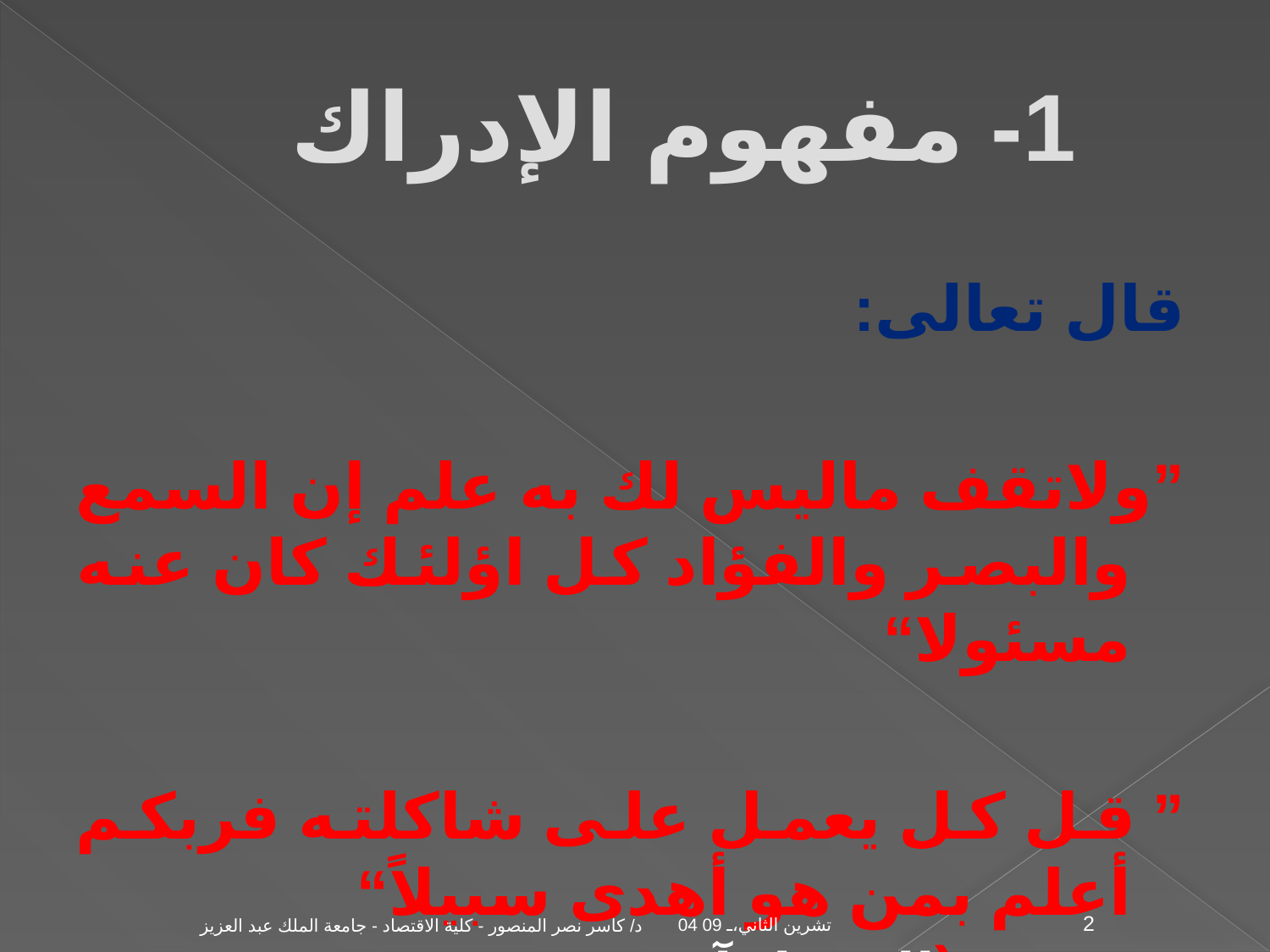

1- مفهوم الإدراك
قال تعالى:

”ولاتقف ماليس لك به علم إن السمع والبصر والفؤاد كل اؤلئك كان عنه مسئولا“

” قل كل يعمل على شاكلته فربكم أعلم بمن هو أهدى سبيلاً“                           (الإسراء/آية 84)
04 تشرين الثاني، 09
د/ كاسر نصر المنصور - كلية الاقتصاد - جامعة الملك عبد العزيز
2